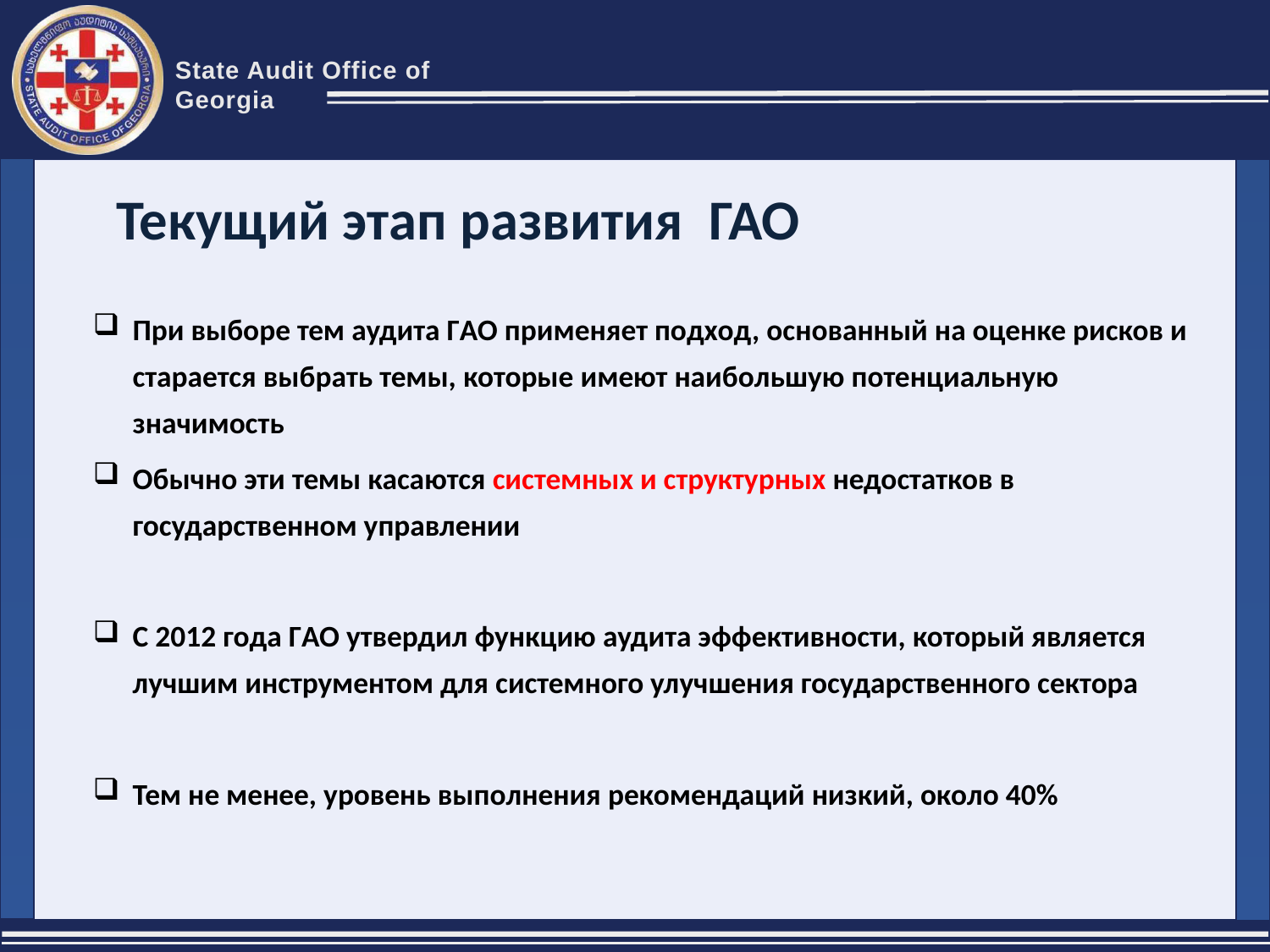

4
#
Текущий этап развития  ГАО
При выборе тем аудита ГAO применяет подход, основанный на оценке рисков и старается выбрать темы, которые имеют наибольшую потенциальную значимость
Обычно эти темы касаются системных и структурных недостатков в государственном управлении

С 2012 года ГAO утвердил функцию аудита эффективности, который является лучшим инструментом для системного улучшения государственного сектора

Тем не менее, уровень выполнения рекомендаций низкий, около 40%